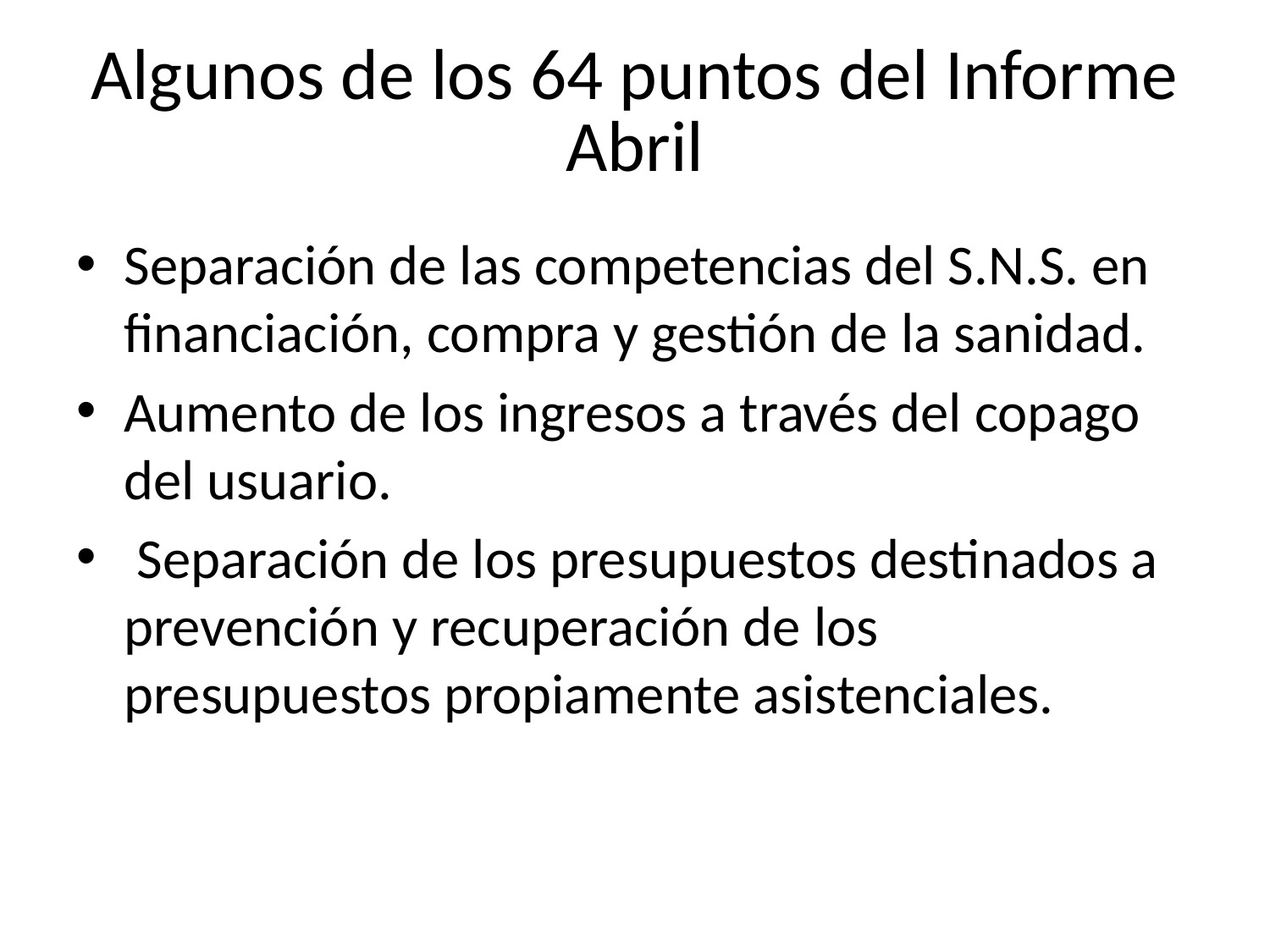

# Algunos de los 64 puntos del Informe Abril
Separación de las competencias del S.N.S. en  financiación, compra y gestión de la sanidad.
Aumento de los ingresos a través del copago del usuario.
 Separación de los presupuestos destinados a prevención y recuperación de los presupuestos propiamente asistenciales.